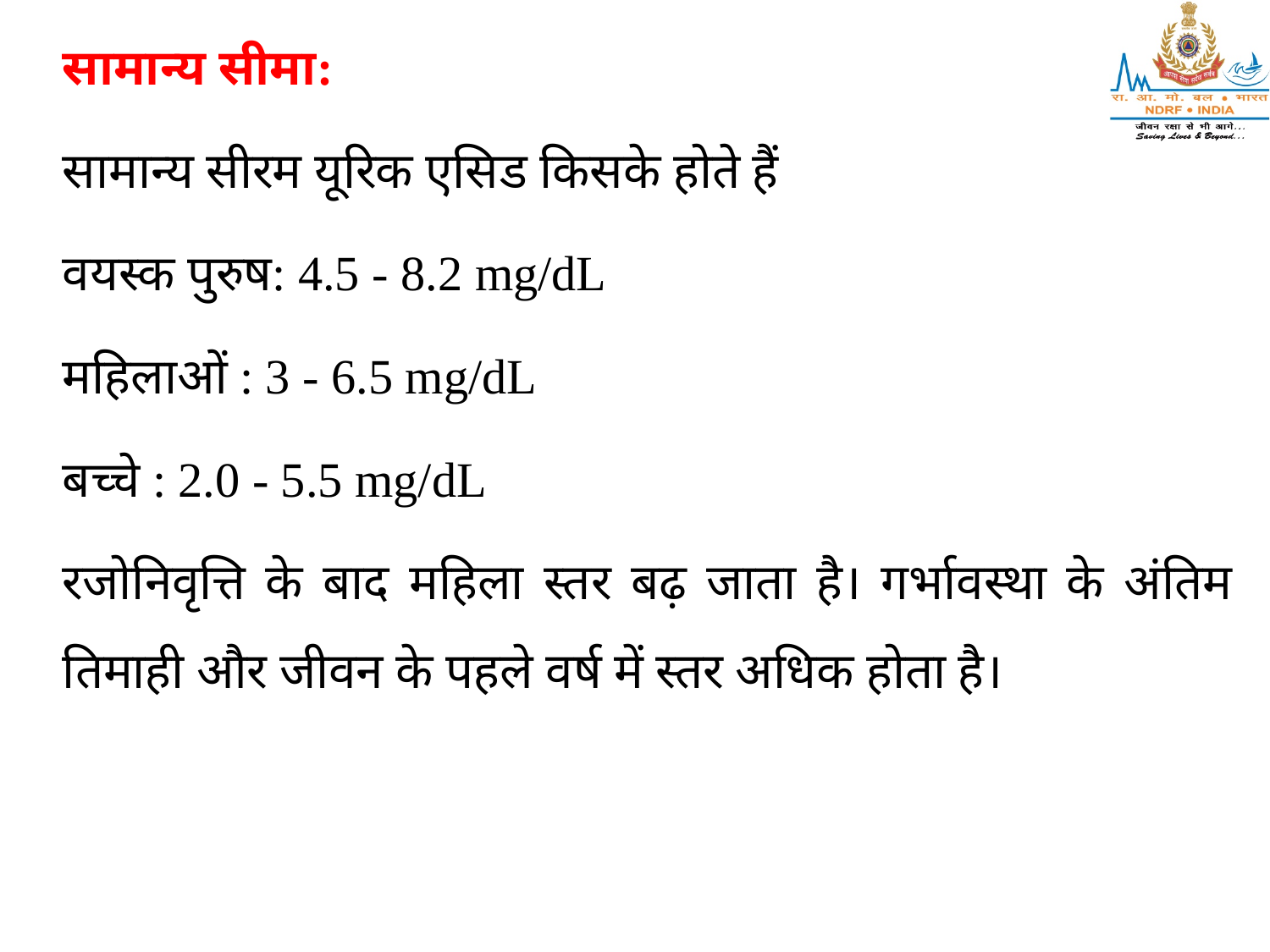

सामान्य सीमा:
सामान्य सीरम यूरिक एसिड किसके होते हैं
वयस्क पुरुष: 4.5 - 8.2 mg/dL
महिलाओं : 3 - 6.5 mg/dL
बच्चे : 2.0 - 5.5 mg/dL
रजोनिवृत्ति के बाद महिला स्तर बढ़ जाता है। गर्भावस्था के अंतिम तिमाही और जीवन के पहले वर्ष में स्तर अधिक होता है।